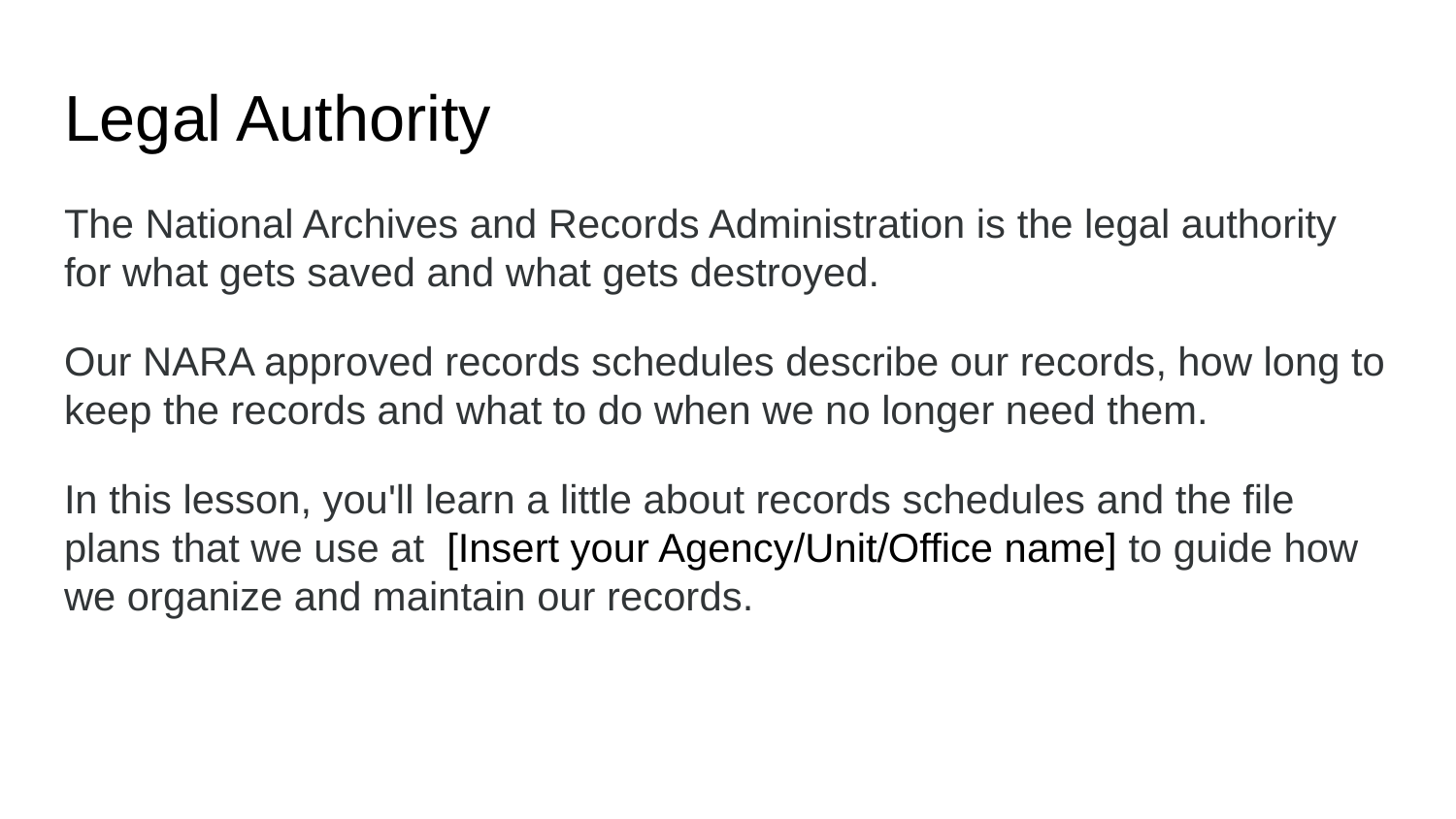

# Legal Authority
The National Archives and Records Administration is the legal authority for what gets saved and what gets destroyed.
Our NARA approved records schedules describe our records, how long to keep the records and what to do when we no longer need them.
In this lesson, you'll learn a little about records schedules and the file plans that we use at  [Insert your Agency/Unit/Office name] to guide how we organize and maintain our records.